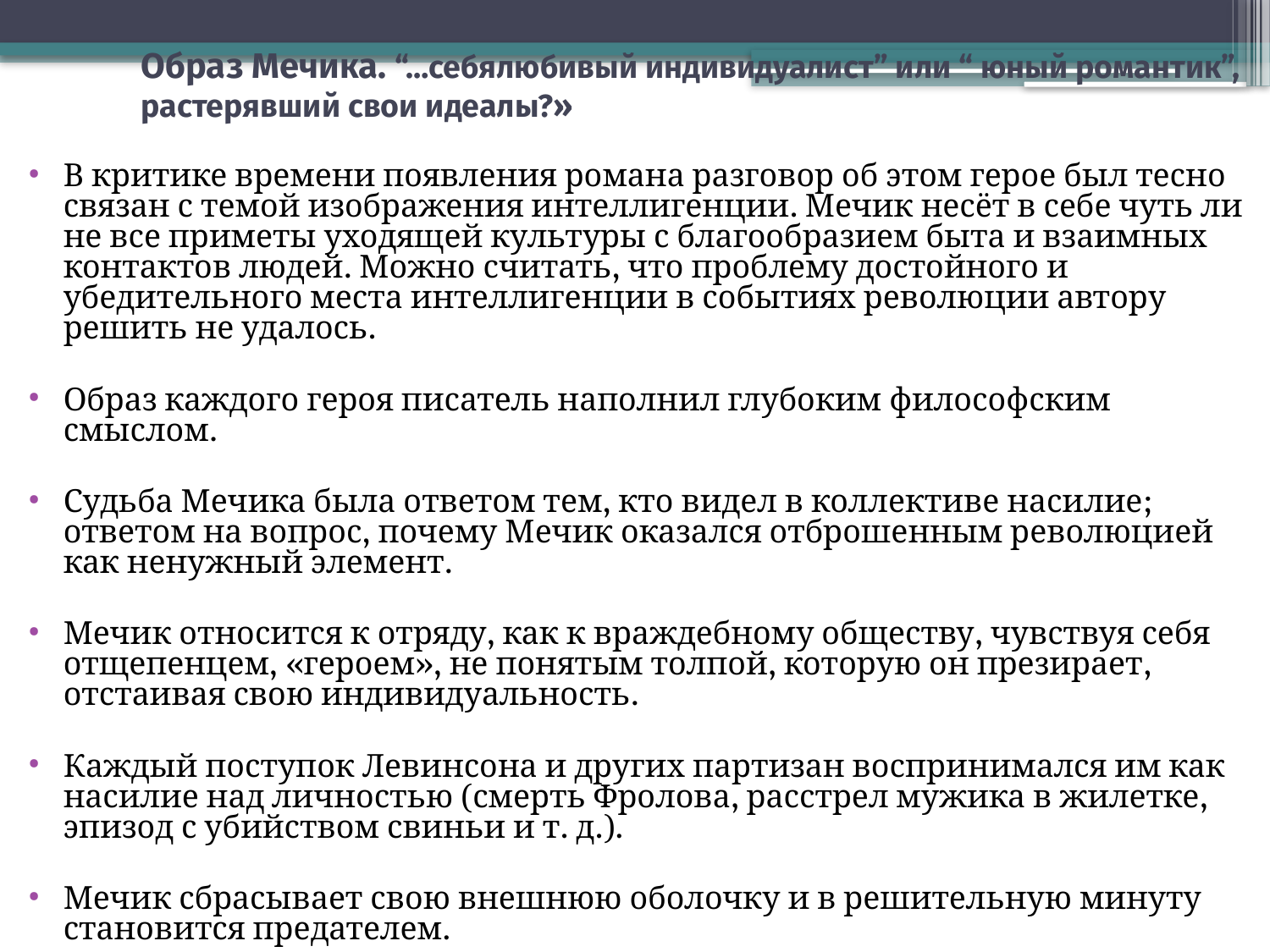

Образ Мечика. “…себялюбивый индивидуалист” или “ юный романтик”, растерявший свои идеалы?»
В критике времени появления романа разговор об этом герое был тесно связан с темой изображения интеллигенции. Мечик несёт в себе чуть ли не все приметы уходящей культуры с благообразием быта и взаимных контактов людей. Можно считать, что проблему достойного и убедительного места интеллигенции в событиях революции автору решить не удалось.

Образ каждого героя писатель наполнил глубоким философским смыслом.

Судьба Мечика была ответом тем, кто видел в коллективе насилие; ответом на вопрос, почему Мечик оказался отброшенным революцией как ненужный элемент.

Мечик относится к отряду, как к враждебному обществу, чувствуя себя отщепенцем, «героем», не понятым толпой, которую он презирает, отстаивая свою индивидуальность.

Каждый поступок Левинсона и других партизан воспринимался им как насилие над личностью (смерть Фролова, расстрел мужика в жилетке, эпизод с убийством свиньи и т. д.).

Мечик сбрасывает свою внешнюю оболочку и в решительную минуту становится предателем.